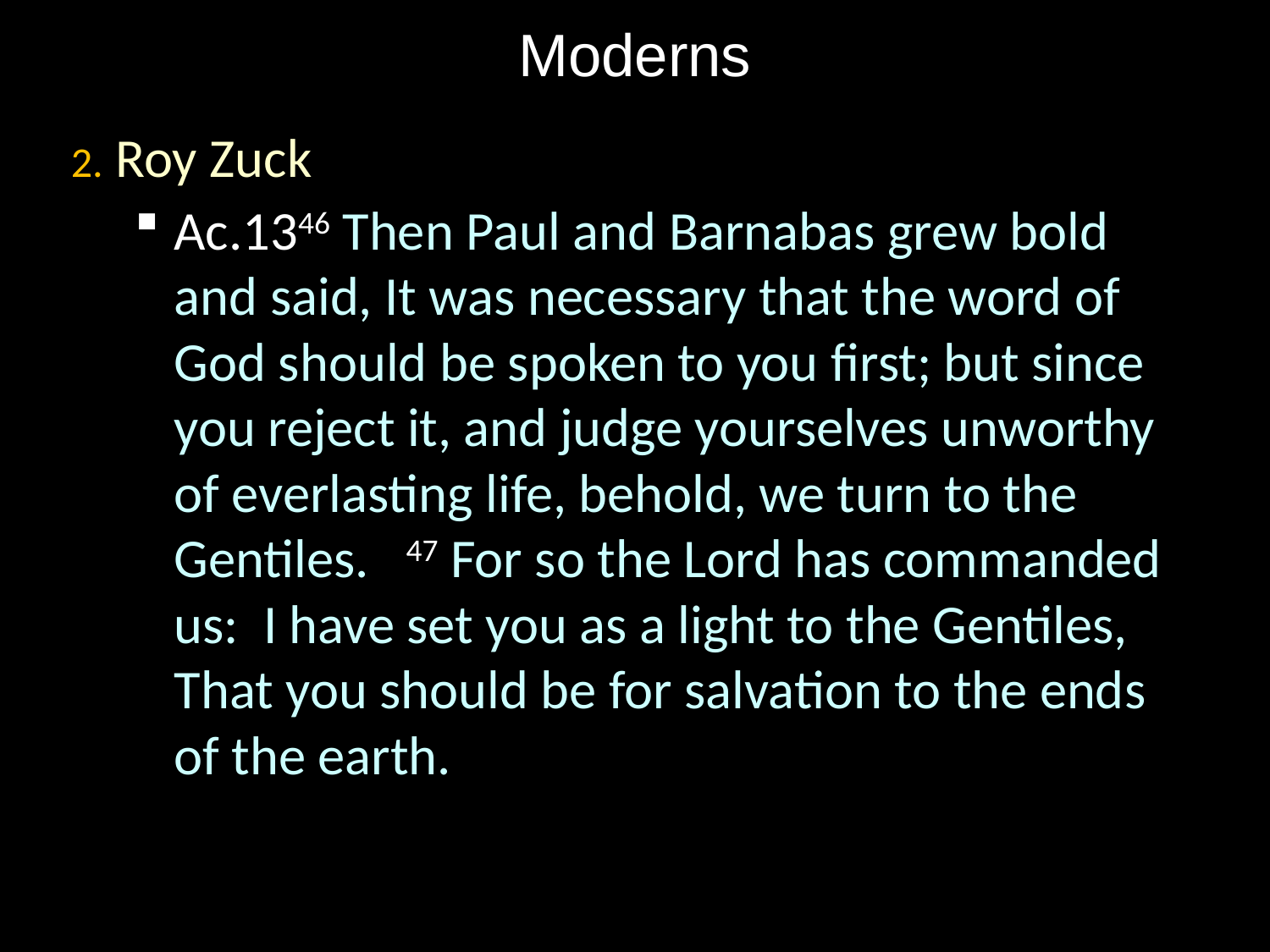

# Moderns
2. Roy Zuck
Ac.1346 Then Paul and Barnabas grew bold and said, It was necessary that the word of God should be spoken to you first; but since you reject it, and judge yourselves unworthy of everlasting life, behold, we turn to the Gentiles.   47 For so the Lord has commanded us:  I have set you as a light to the Gentiles,  That you should be for salvation to the ends of the earth.